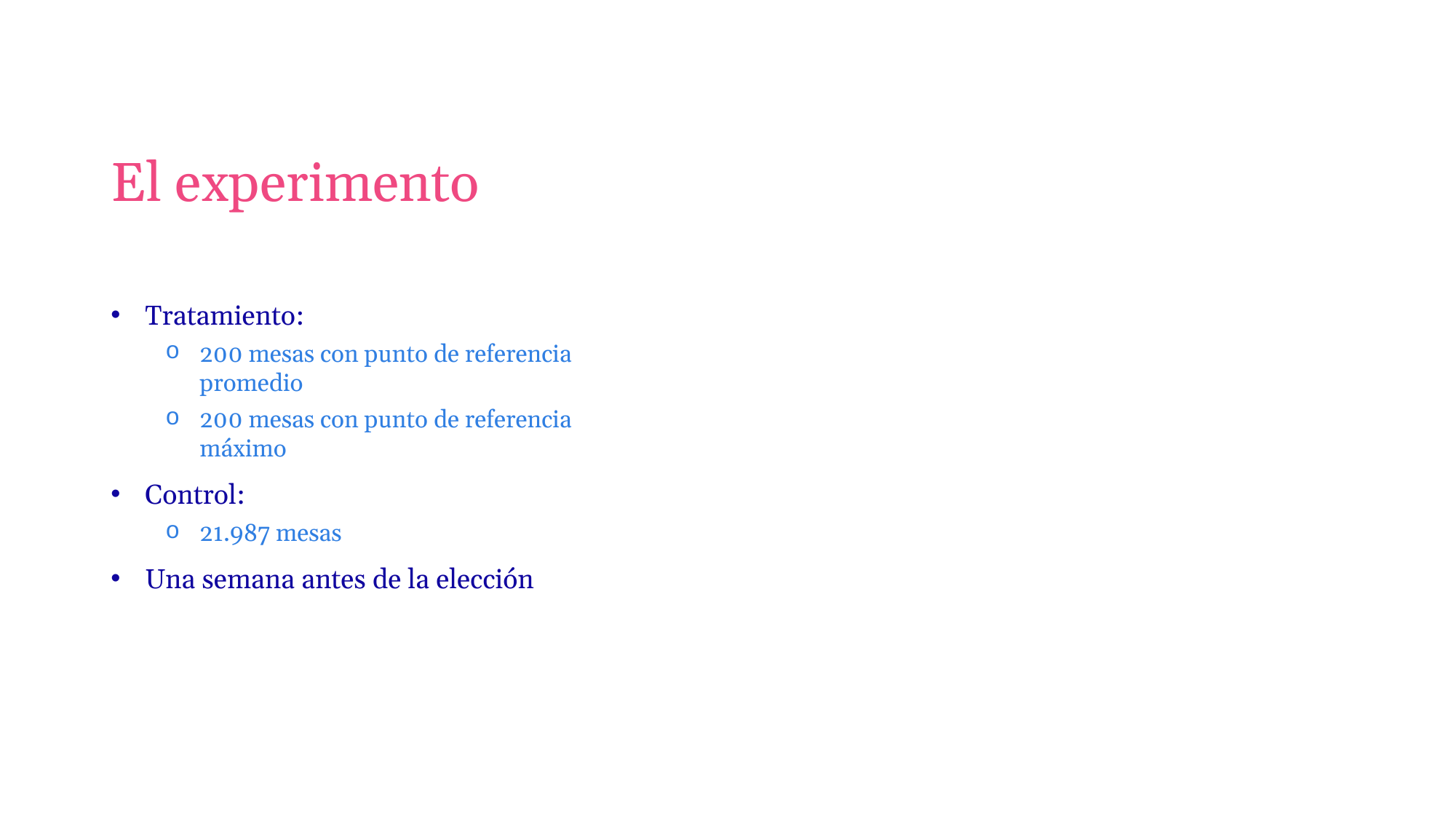

# El experimento
Tratamiento:
200 mesas con punto de referencia promedio
200 mesas con punto de referencia máximo
Control:
21.987 mesas
Una semana antes de la elección